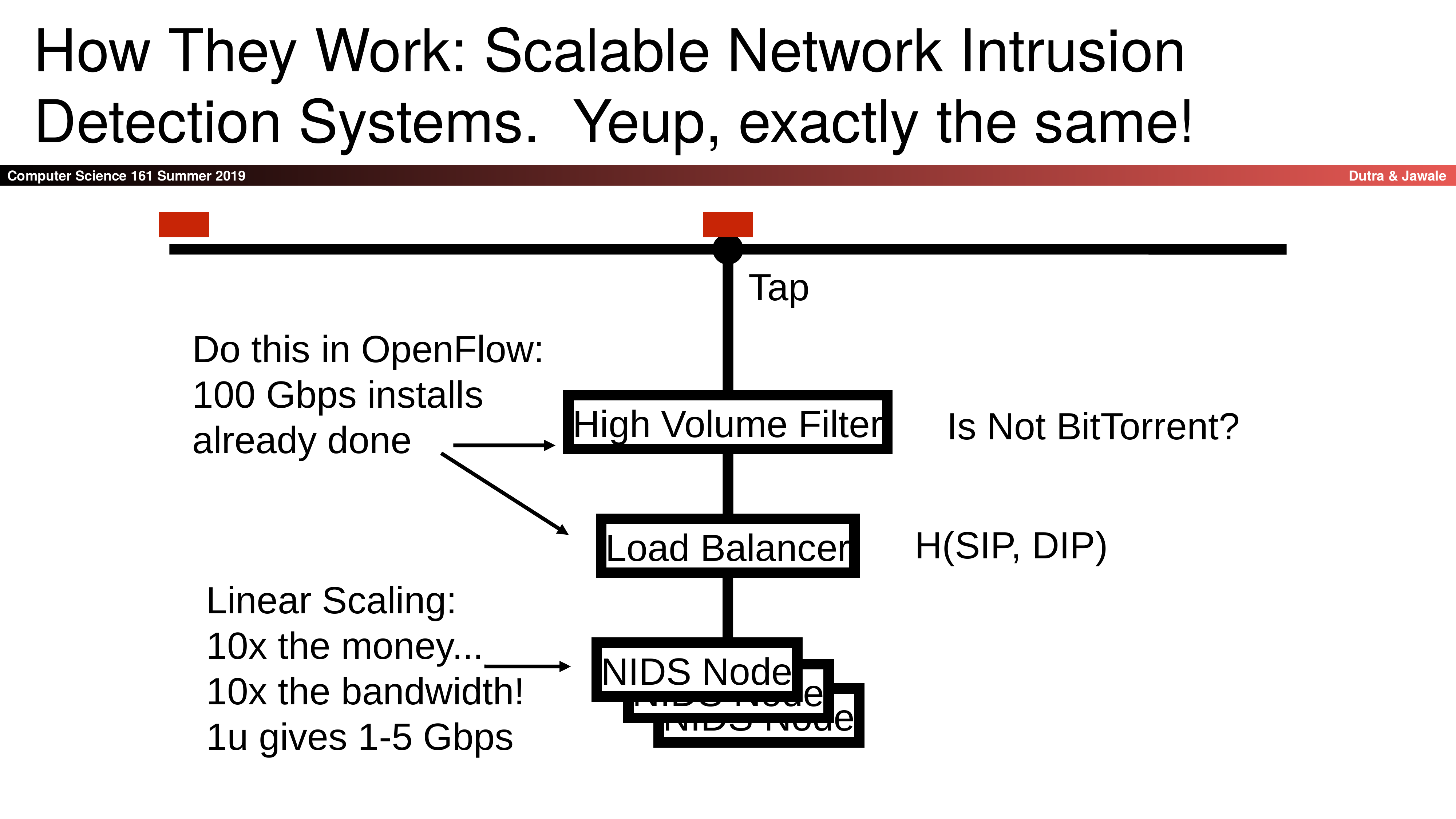

How They Work: Scalable Network Intrusion Detection Systems.  Yeup, exactly the same!

Tap

Do this in OpenFlow:
100 Gbps installs
already done

High Volume Filter

Is Not BitTorrent?
H(SIP, DIP)
Load Balancer

Linear Scaling:
10x the money...
10x the bandwidth!
1u gives 1-5 Gbps

NIDS Node
NIDS Node
NIDS Node